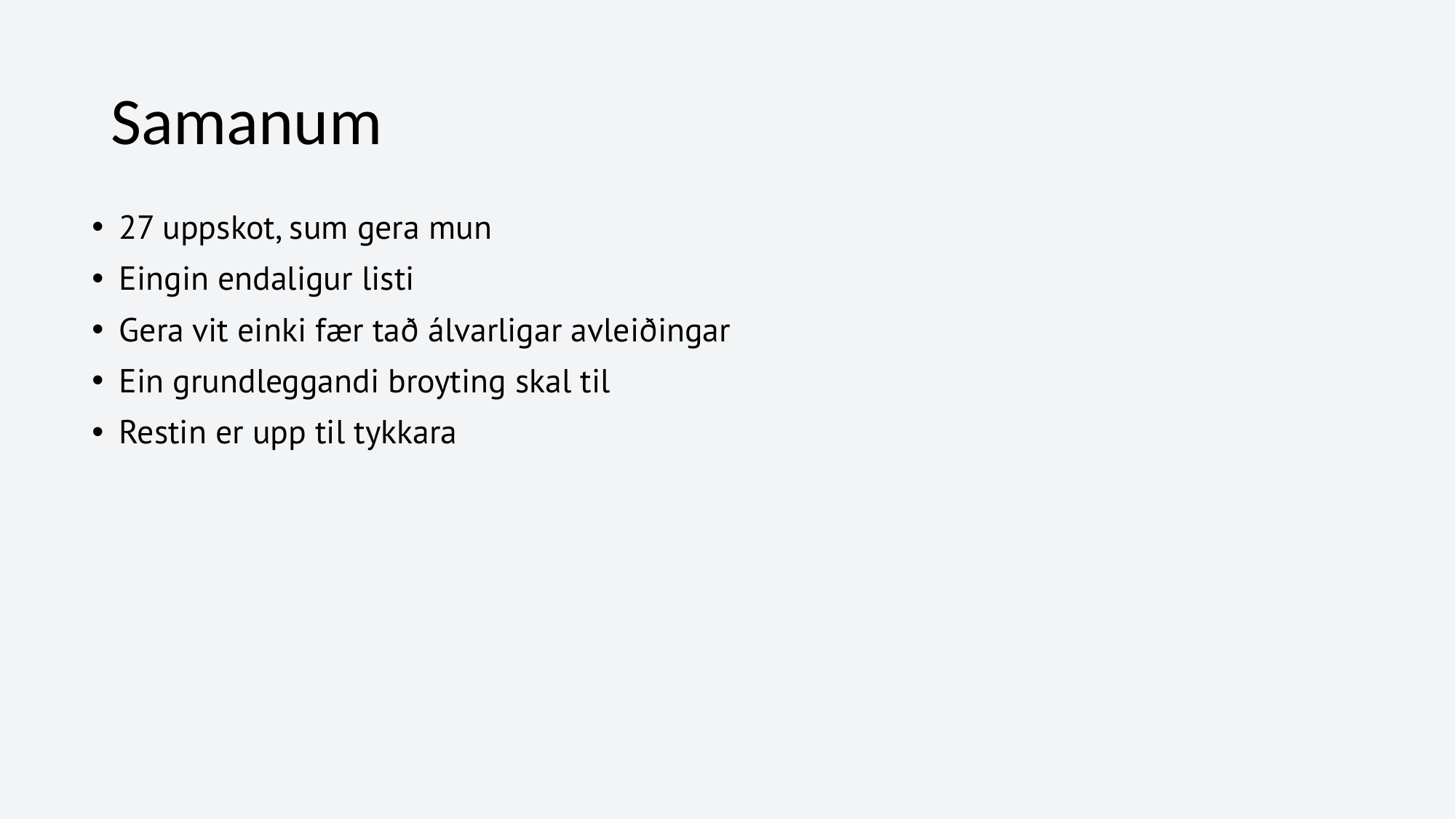

# Samanum
27 uppskot, sum gera mun
Eingin endaligur listi
Gera vit einki fær tað álvarligar avleiðingar
Ein grundleggandi broyting skal til
Restin er upp til tykkara